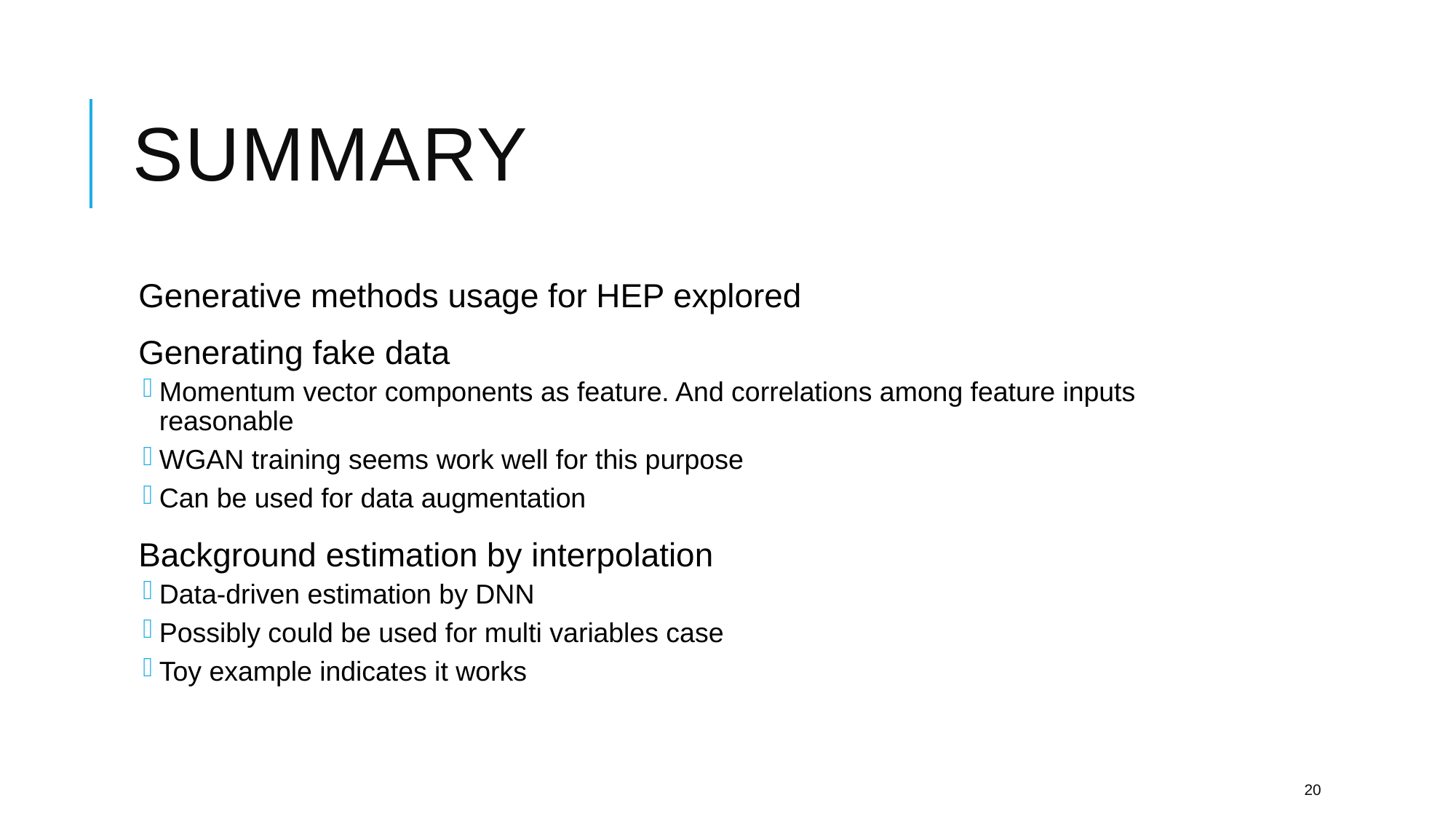

# Summary
Generative methods usage for HEP explored
Generating fake data
Momentum vector components as feature. And correlations among feature inputs reasonable
WGAN training seems work well for this purpose
Can be used for data augmentation
Background estimation by interpolation
Data-driven estimation by DNN
Possibly could be used for multi variables case
Toy example indicates it works

20